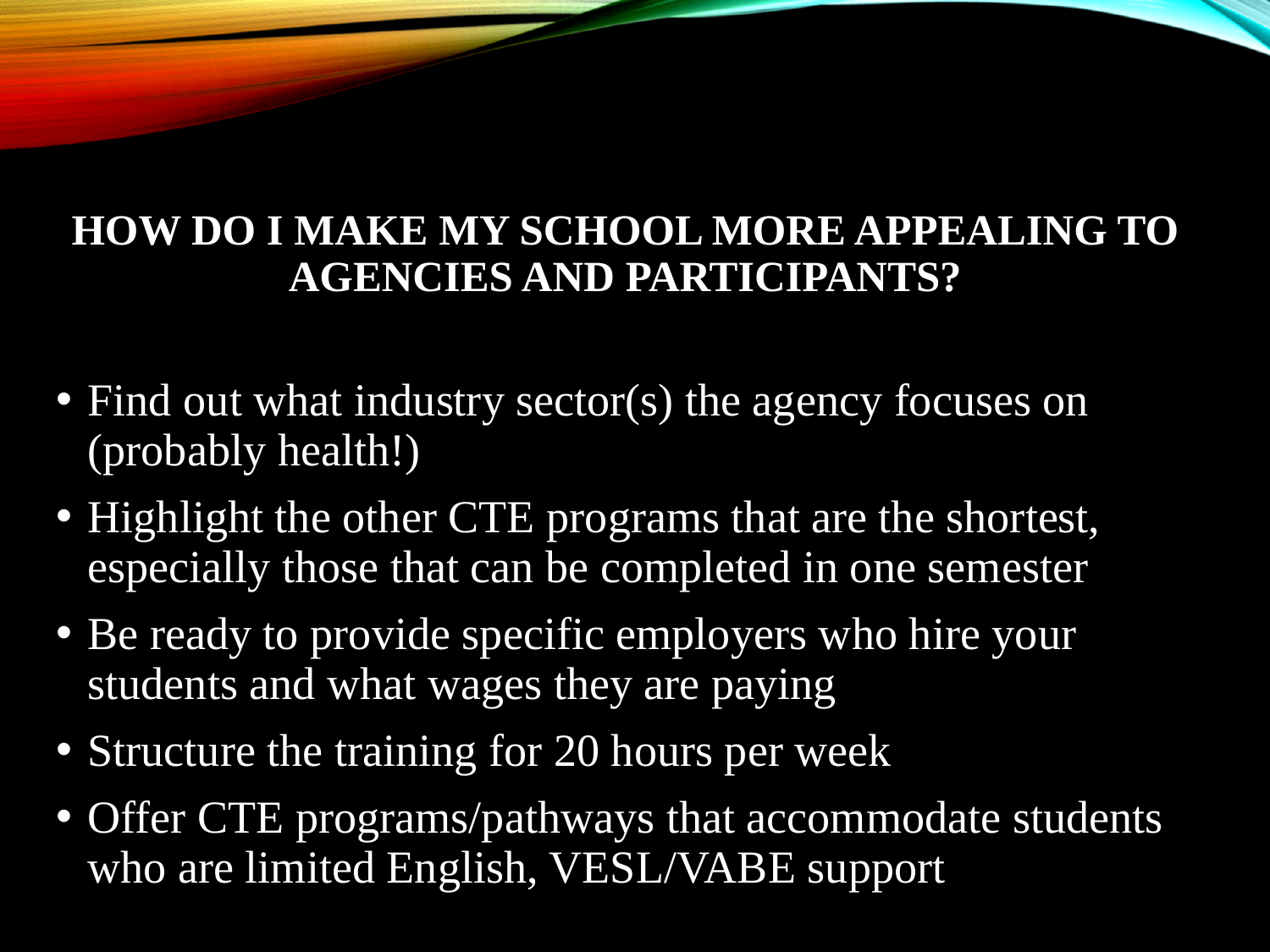

# How do I make my school more appealing to agencies and participants?
Find out what industry sector(s) the agency focuses on (probably health!)
Highlight the other CTE programs that are the shortest, especially those that can be completed in one semester
Be ready to provide specific employers who hire your students and what wages they are paying
Structure the training for 20 hours per week
Offer CTE programs/pathways that accommodate students who are limited English, VESL/VABE support